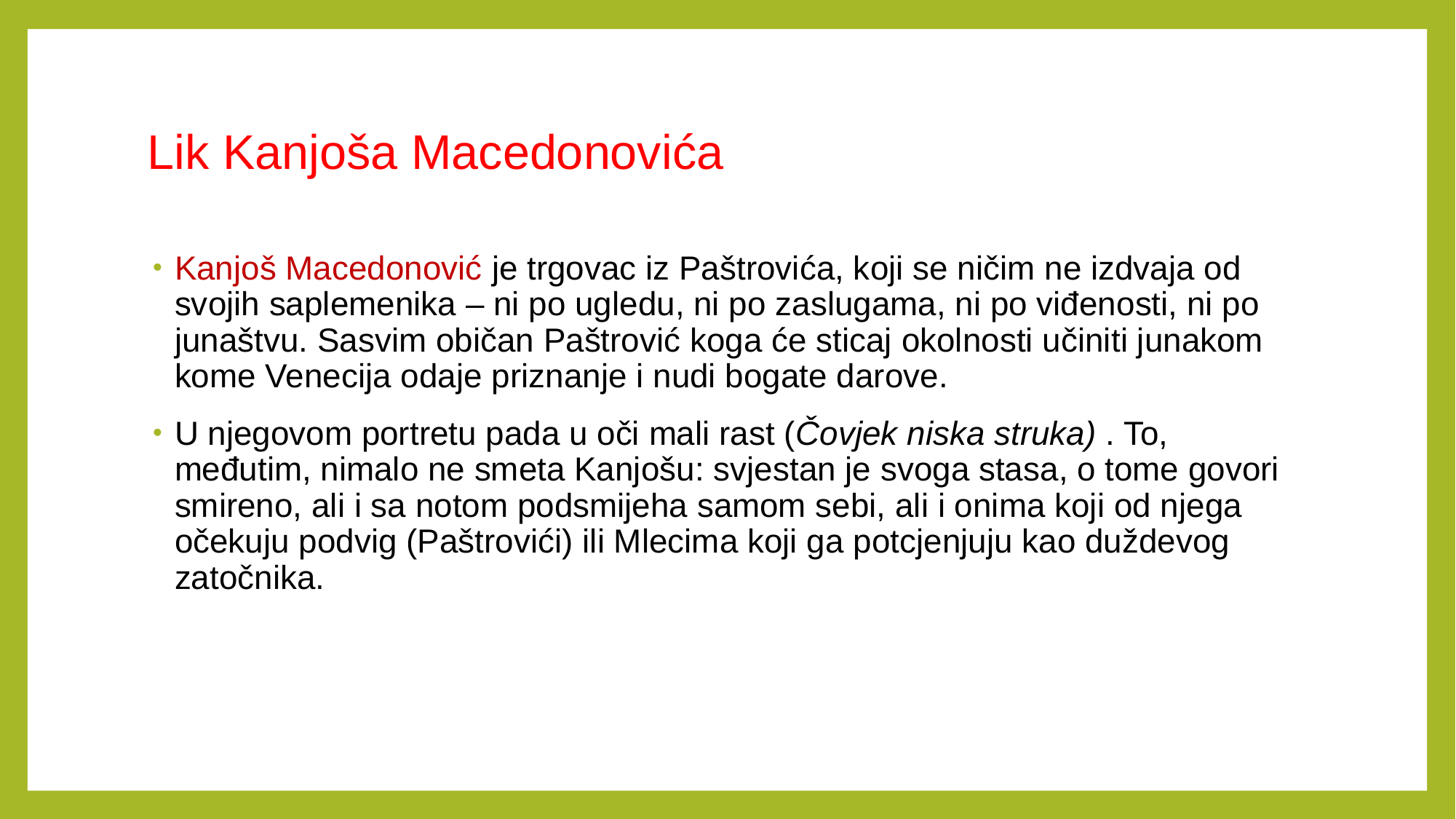

# Lik Kanjoša Macedonovića
Kanjoš Macedonović je trgovac iz Paštrovića, koji se ničim ne izdvaja od svojih saplemenika – ni po ugledu, ni po zaslugama, ni po viđenosti, ni po junaštvu. Sasvim običan Paštrović koga će sticaj okolnosti učiniti junakom kome Venecija odaje priznanje i nudi bogate darove.
U njegovom portretu pada u oči mali rast (Čovjek niska struka) . To, međutim, nimalo ne smeta Kanjošu: svjestan je svoga stasa, o tome govori smireno, ali i sa notom podsmijeha samom sebi, ali i onima koji od njega očekuju podvig (Paštrovići) ili Mlecima koji ga potcjenjuju kao duždevog zatočnika.